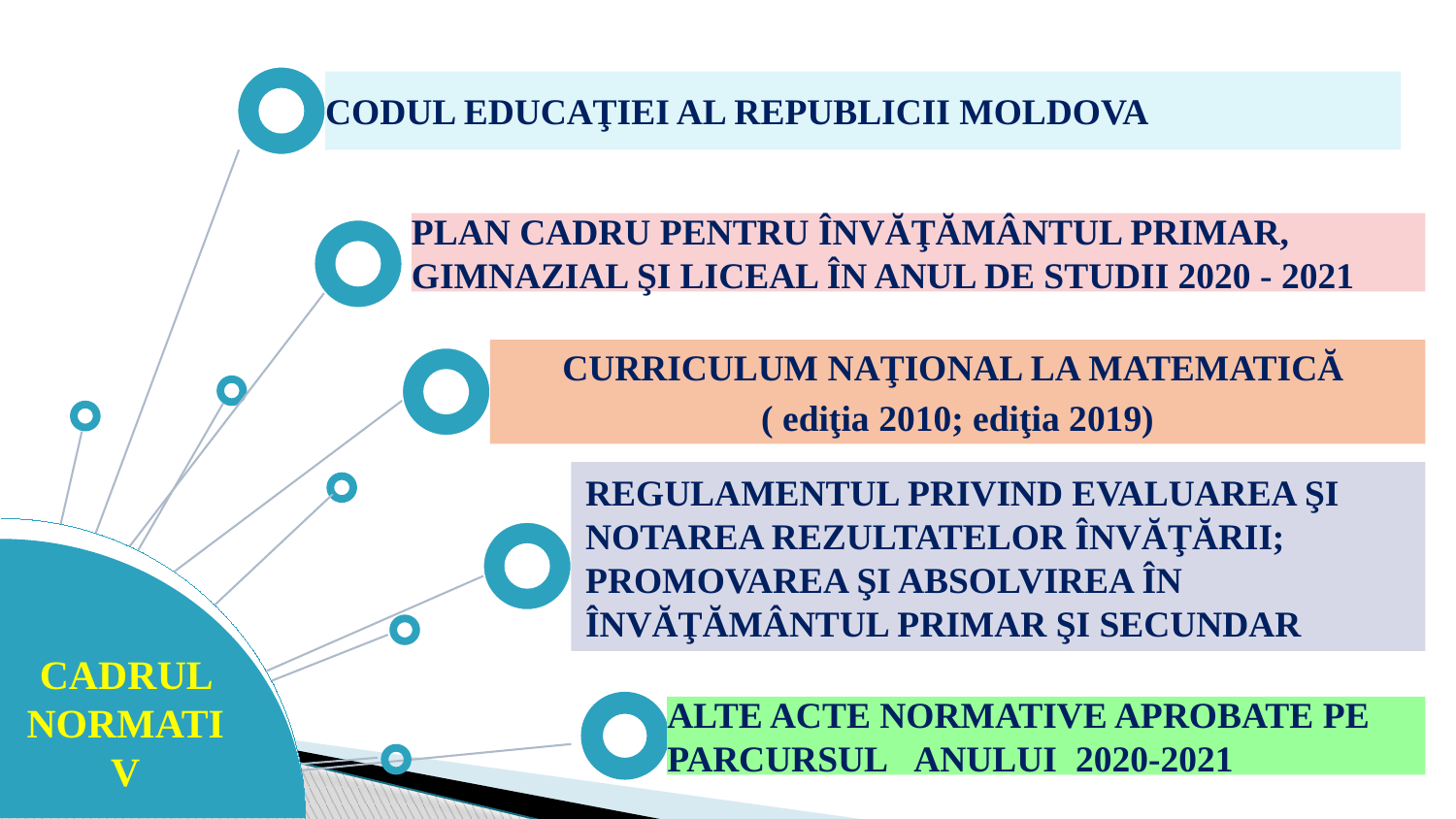

CODUL EDUCAŢIEI AL REPUBLICII MOLDOVA

PLAN CADRU PENTRU ÎNVĂŢĂMÂNTUL PRIMAR, GIMNAZIAL ŞI LICEAL ÎN ANUL DE STUDII 2020 - 2021

CURRICULUM NAŢIONAL LA MATEMATICĂ
( ediţia 2010; ediţia 2019)

REGULAMENTUL PRIVIND EVALUAREA ŞI NOTAREA REZULTATELOR ÎNVĂŢĂRII; PROMOVAREA ŞI ABSOLVIREA ÎN ÎNVĂŢĂMÂNTUL PRIMAR ŞI SECUNDAR

CADRUL NORMATIV

ALTE ACTE NORMATIVE APROBATE PE PARCURSUL   ANULUI  2020-2021